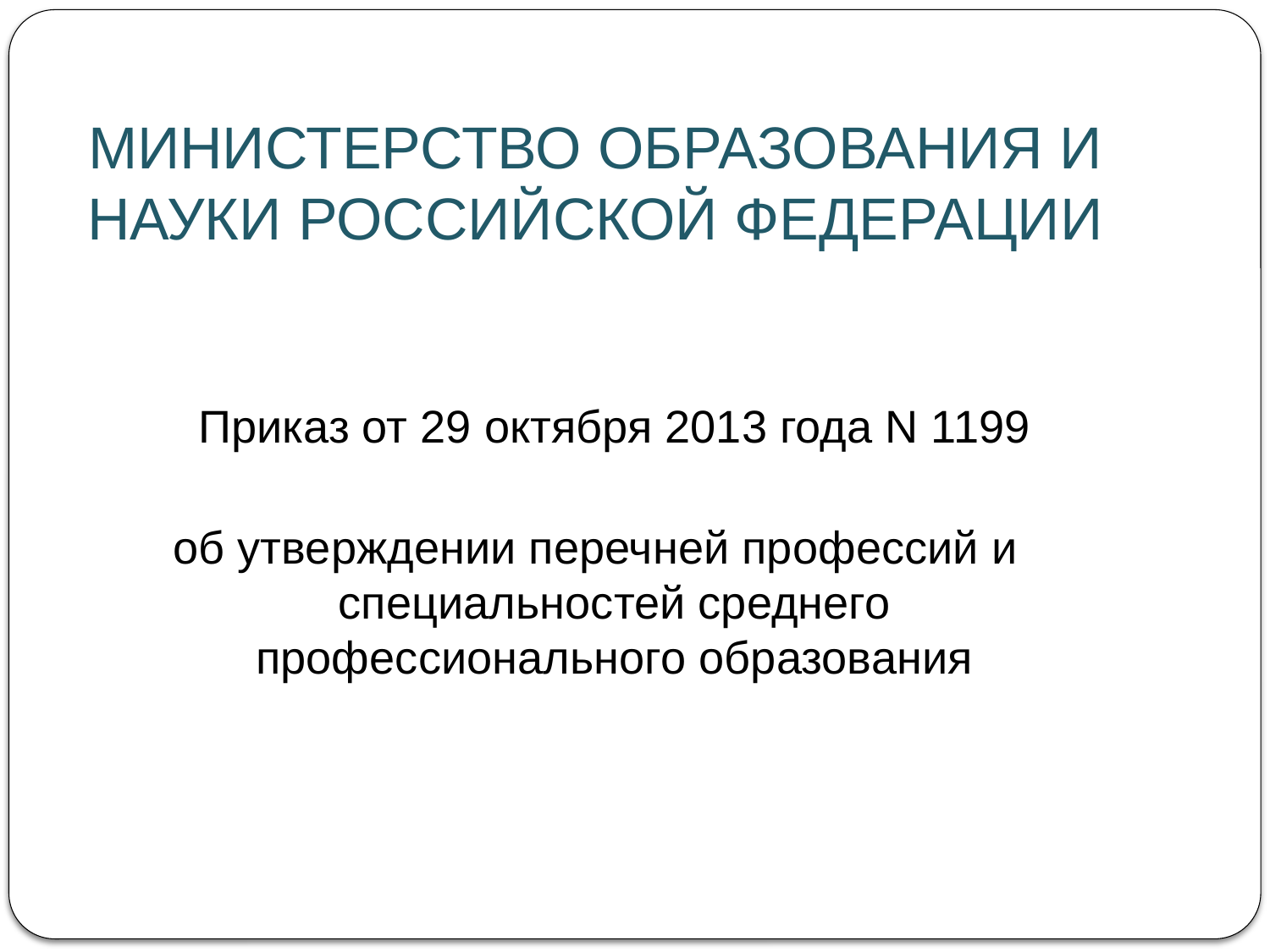

# МИНИСТЕРСТВО ОБРАЗОВАНИЯ И НАУКИ РОССИЙСКОЙ ФЕДЕРАЦИИ
Приказ от 29 октября 2013 года N 1199
об утверждении перечней профессий и специальностей среднего профессионального образования